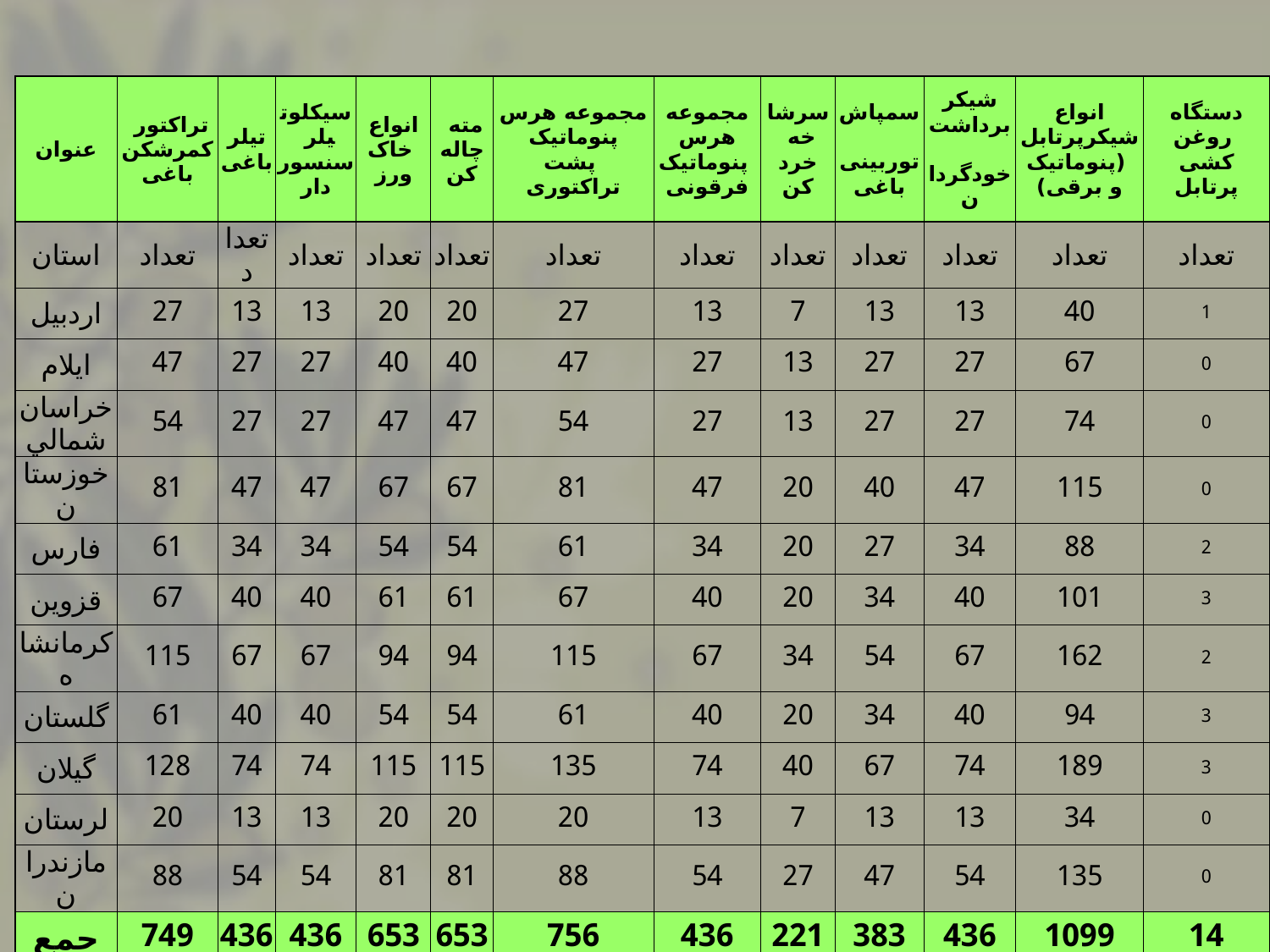

| عنوان | تراکتور کمرشکن باغی | تیلر باغی | سیکلوتیلر سنسوردار | انواع خاک ورز | مته چاله کن | مجموعه هرس پنوماتیک پشت تراکتوری | مجموعه هرس پنوماتیک فرقونی | سرشاخه خرد کن | سمپاش توربینی باغی | شیکر برداشت خودگردان | انواع شیکرپرتابل (پنوماتیک و برقی) | دستگاه روغن کشی پرتابل |
| --- | --- | --- | --- | --- | --- | --- | --- | --- | --- | --- | --- | --- |
| استان | تعداد | تعداد | تعداد | تعداد | تعداد | تعداد | تعداد | تعداد | تعداد | تعداد | تعداد | تعداد |
| اردبیل | 27 | 13 | 13 | 20 | 20 | 27 | 13 | 7 | 13 | 13 | 40 | 1 |
| ایلام | 47 | 27 | 27 | 40 | 40 | 47 | 27 | 13 | 27 | 27 | 67 | 0 |
| خراسان شمالي | 54 | 27 | 27 | 47 | 47 | 54 | 27 | 13 | 27 | 27 | 74 | 0 |
| خوزستان | 81 | 47 | 47 | 67 | 67 | 81 | 47 | 20 | 40 | 47 | 115 | 0 |
| فارس | 61 | 34 | 34 | 54 | 54 | 61 | 34 | 20 | 27 | 34 | 88 | 2 |
| قزوین | 67 | 40 | 40 | 61 | 61 | 67 | 40 | 20 | 34 | 40 | 101 | 3 |
| کرمانشاه | 115 | 67 | 67 | 94 | 94 | 115 | 67 | 34 | 54 | 67 | 162 | 2 |
| گلستان | 61 | 40 | 40 | 54 | 54 | 61 | 40 | 20 | 34 | 40 | 94 | 3 |
| گیلان | 128 | 74 | 74 | 115 | 115 | 135 | 74 | 40 | 67 | 74 | 189 | 3 |
| لرستان | 20 | 13 | 13 | 20 | 20 | 20 | 13 | 7 | 13 | 13 | 34 | 0 |
| مازندران | 88 | 54 | 54 | 81 | 81 | 88 | 54 | 27 | 47 | 54 | 135 | 0 |
| جمع | 749 | 436 | 436 | 653 | 653 | 756 | 436 | 221 | 383 | 436 | 1099 | 14 |